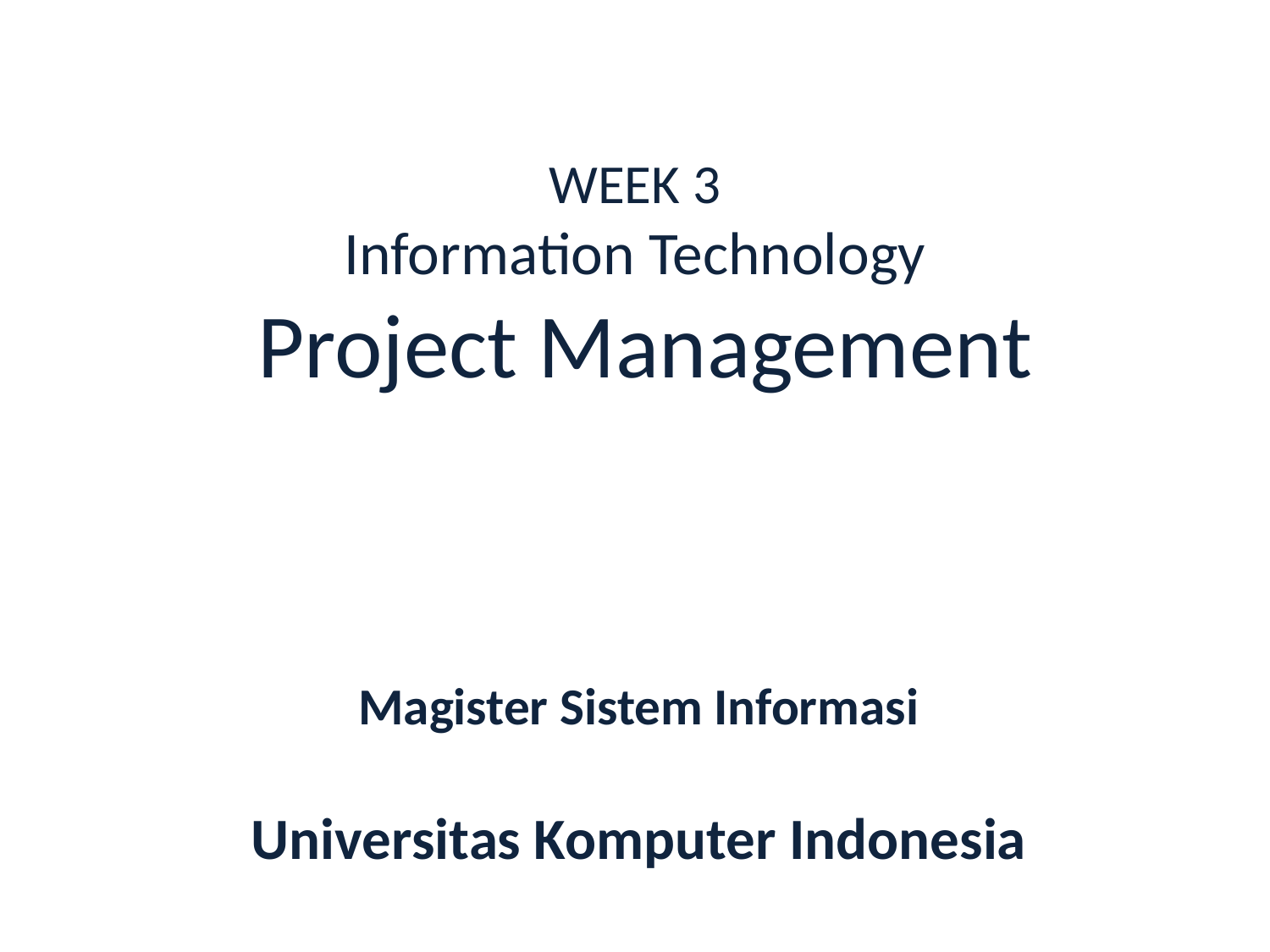

# WEEK 3 Information Technology Project Management
Magister Sistem Informasi

Universitas Komputer Indonesia